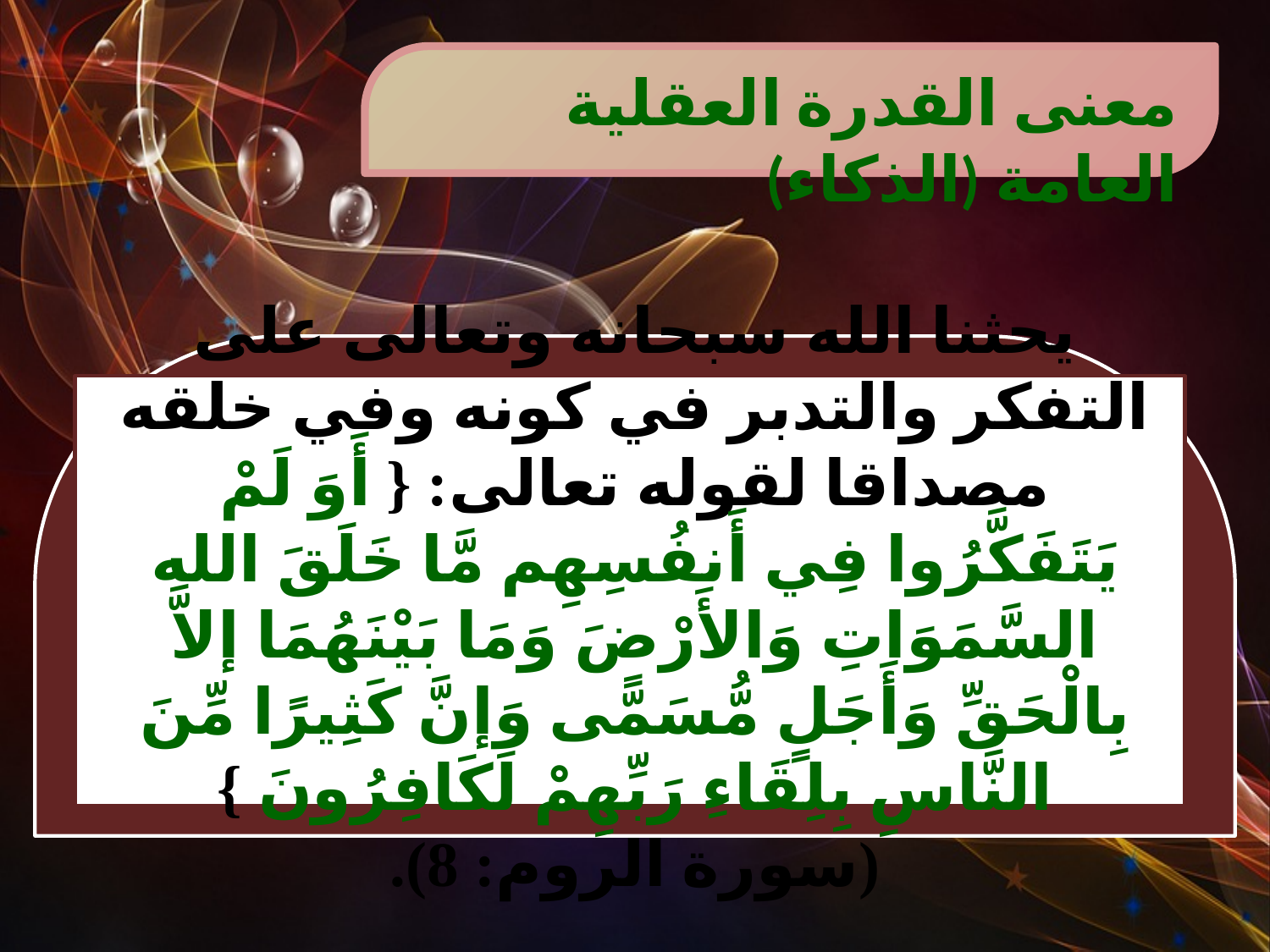

معنى القدرة العقلية العامة (الذكاء)

يحثنا الله سبحانه وتعالى على التفكر والتدبر في كونه وفي خلقه مصداقا لقوله تعالى: { أَوَ لَمْ يَتَفَكَّرُوا فِي أَنفُسِهِم مَّا خَلَقَ الله السَّمَوَاتِ وَالأَرْضَ وَمَا بَيْنَهُمَا إلاَّ بِالْحَقِّ وَأَجَلٍ مُّسَمًّى وَإنَّ كَثِيرًا مِّنَ النَّاسِ بِلِقَاءِ رَبِّهِمْ لَكَافِرُونَ } (سورة الروم: 8).